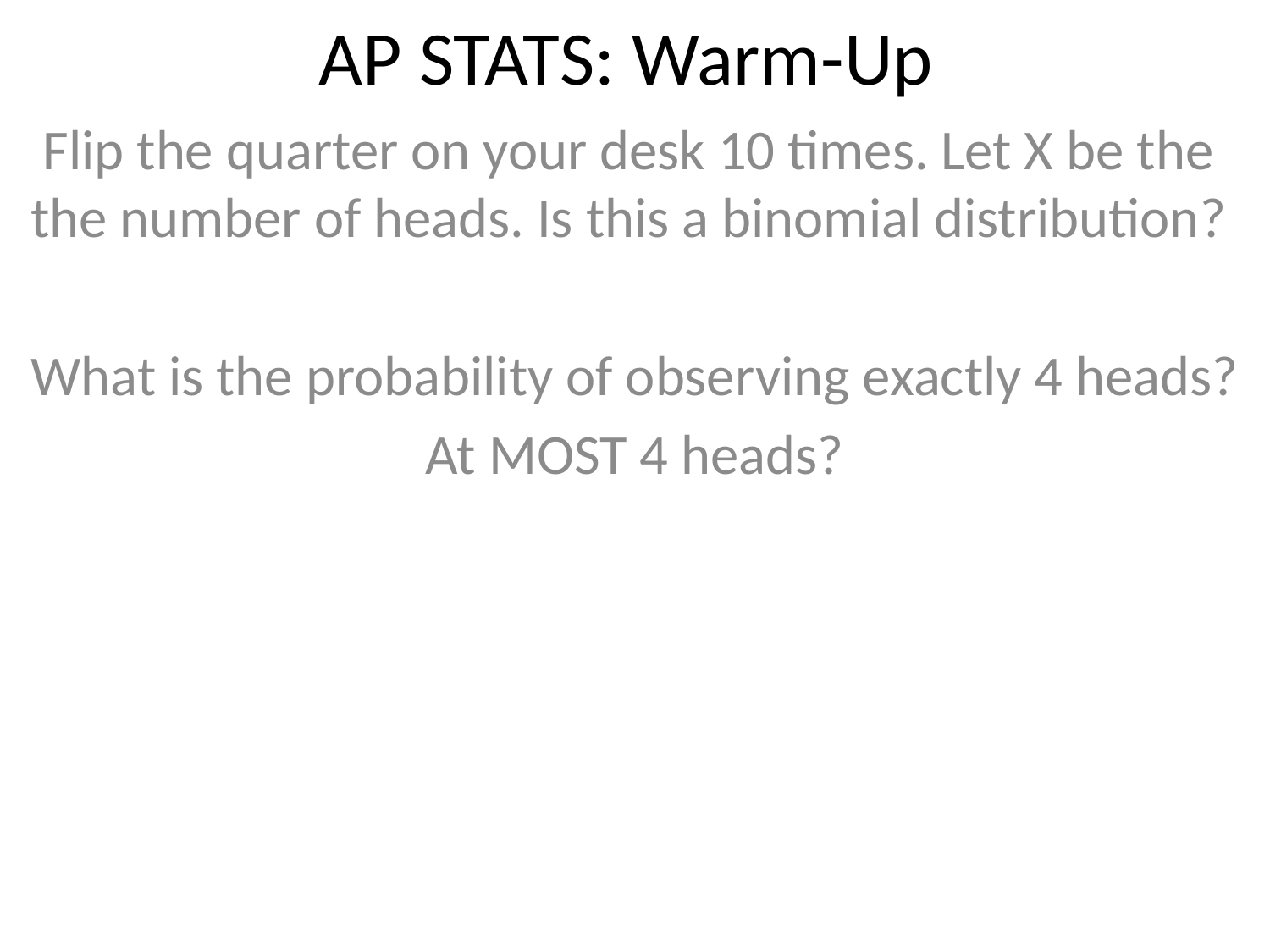

# AP STATS: Warm-Up
Flip the quarter on your desk 10 times. Let X be the  the number of heads. Is this a binomial distribution?

What is the probability of observing exactly 4 heads?
At MOST 4 heads?